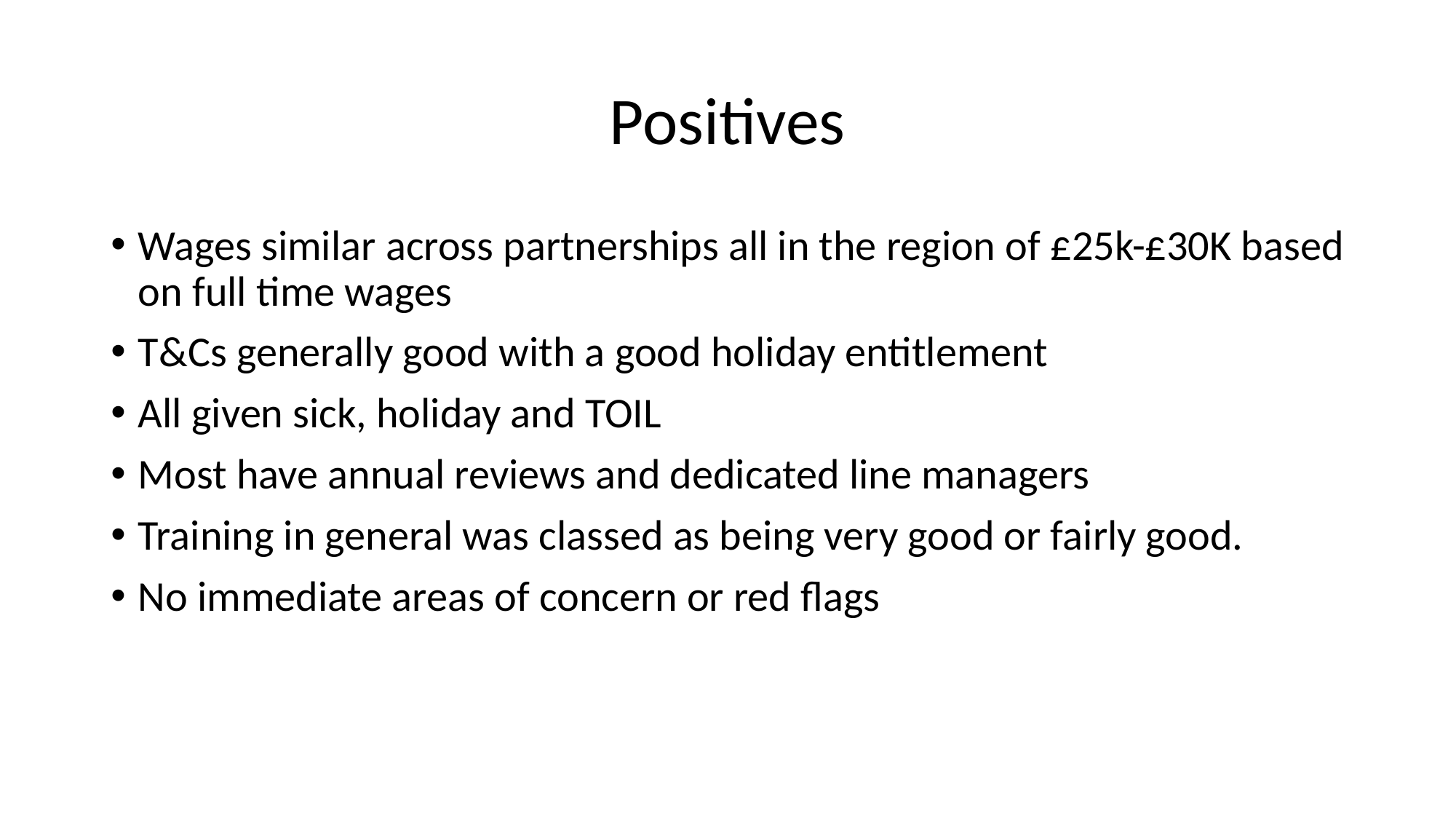

# Positives
Wages similar across partnerships all in the region of £25k-£30K based on full time wages
T&Cs generally good with a good holiday entitlement
All given sick, holiday and TOIL
Most have annual reviews and dedicated line managers
Training in general was classed as being very good or fairly good.
No immediate areas of concern or red flags